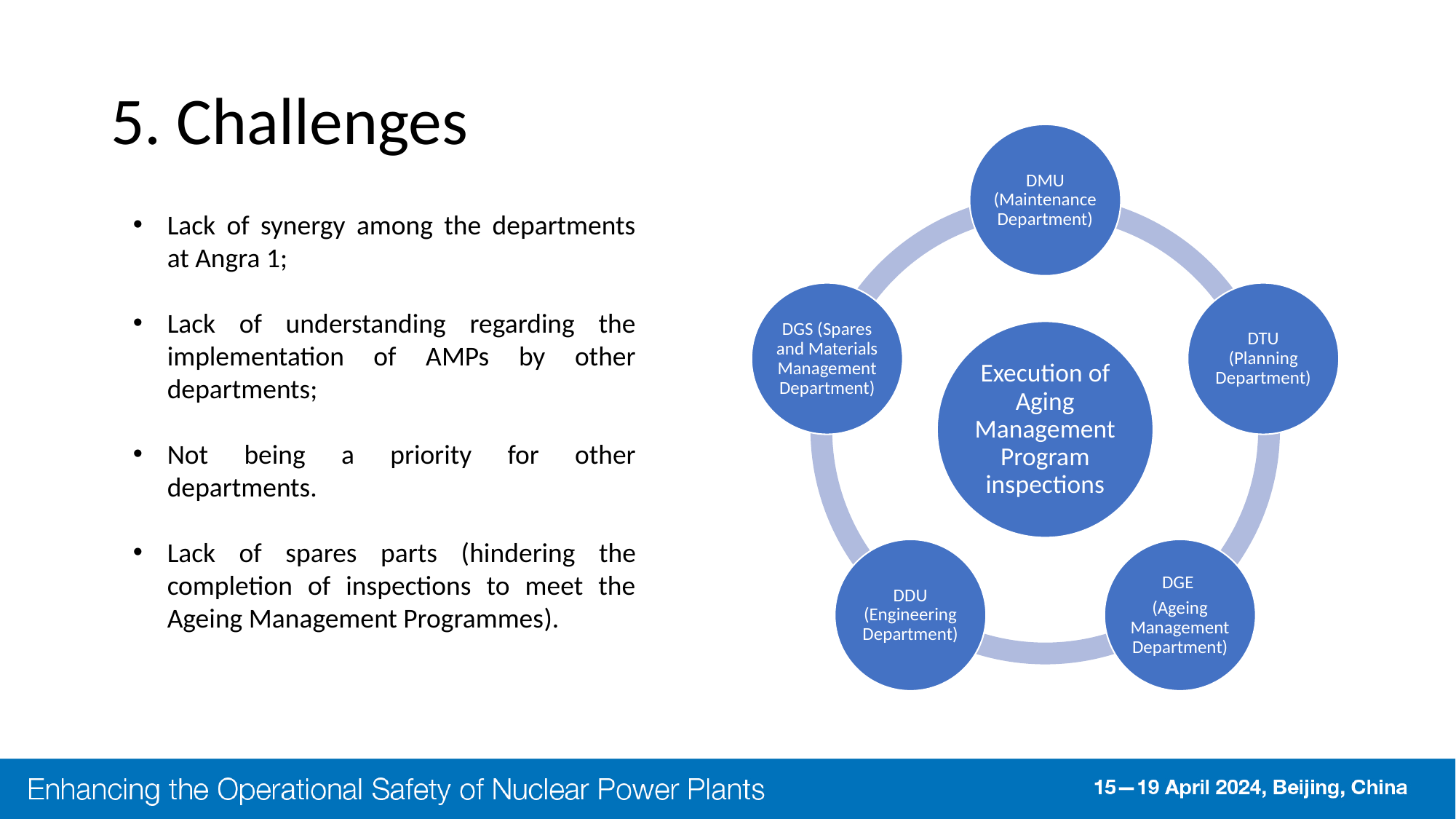

# 5. Challenges
Execution of Aging Management Program inspections
DMU (Maintenance Department)
DTU (Planning Department)
DGE
(Ageing Management Department)
DDU (Engineering Department)
DGS (Spares and Materials Management Department)
Lack of synergy among the departments at Angra 1;

Lack of understanding regarding the implementation of AMPs by other departments;

Not being a priority for other departments.

Lack of spares parts (hindering the completion of inspections to meet the Ageing Management Programmes).